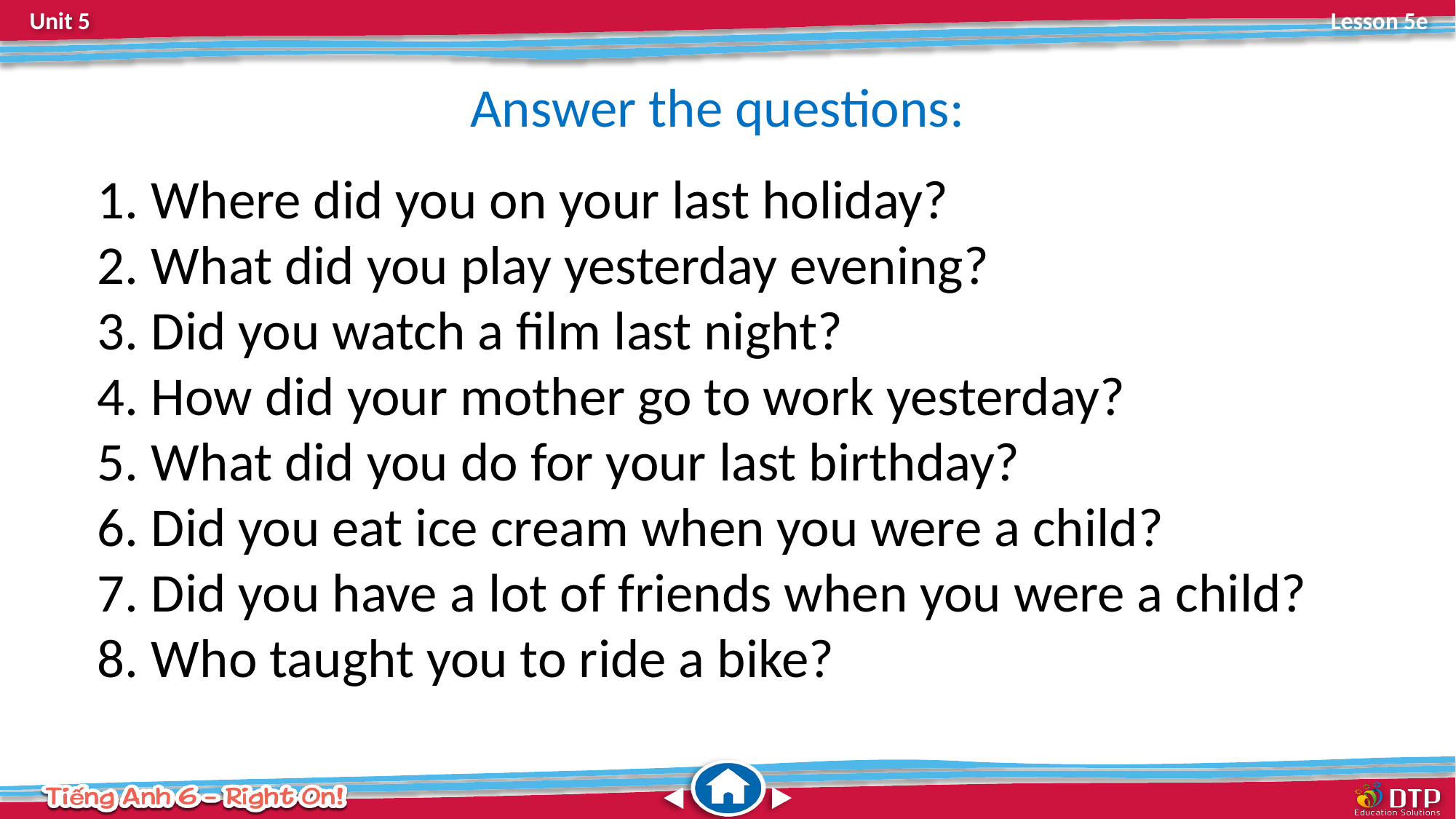

Answer the questions:
 Where did you on your last holiday?
 What did you play yesterday evening?
 Did you watch a film last night?
 How did your mother go to work yesterday?
5. What did you do for your last birthday?
6. Did you eat ice cream when you were a child?
7. Did you have a lot of friends when you were a child?
8. Who taught you to ride a bike?